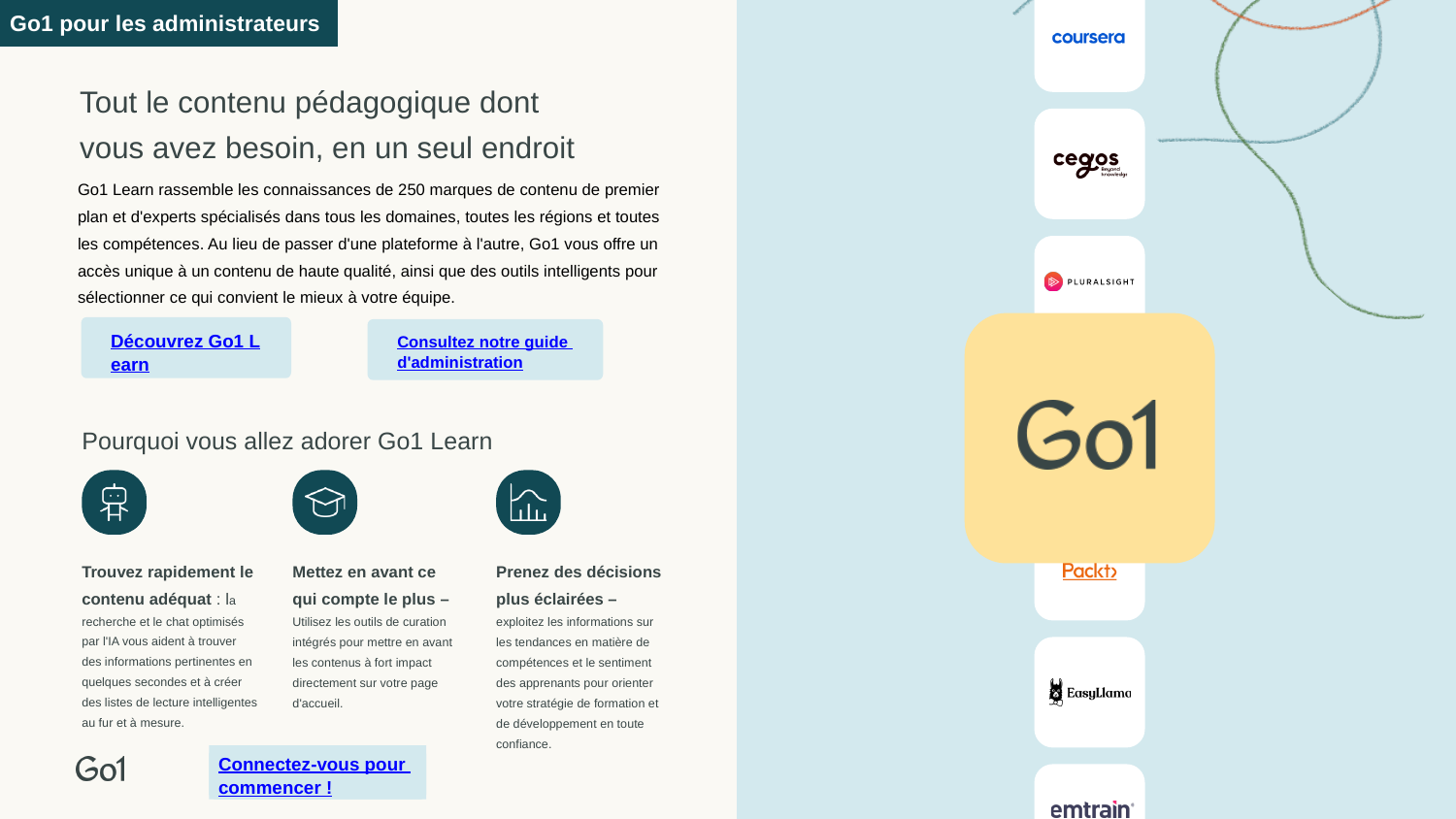

Go1 pour les administrateurs

Tout le contenu pédagogique dont vous avez besoin, en un seul endroit

Go1 Learn rassemble les connaissances de 250 marques de contenu de premier plan et d'experts spécialisés dans tous les domaines, toutes les régions et toutes les compétences. Au lieu de passer d'une plateforme à l'autre, Go1 vous offre un accès unique à un contenu de haute qualité, ainsi que des outils intelligents pour sélectionner ce qui convient le mieux à votre équipe.

Découvrez Go1 Learn
Consultez notre guide d'administration

Pourquoi vous allez adorer Go1 Learn

Trouvez rapidement le contenu adéquat : la recherche et le chat optimisés par l'IA vous aident à trouver des informations pertinentes en quelques secondes et à créer des listes de lecture intelligentes au fur et à mesure.
Mettez en avant ce qui compte le plus – Utilisez les outils de curation intégrés pour mettre en avant les contenus à fort impact directement sur votre page d'accueil.
Prenez des décisions plus éclairées – exploitez les informations sur les tendances en matière de compétences et le sentiment des apprenants pour orienter votre stratégie de formation et de développement en toute confiance.

Connectez-vous pour commencer !